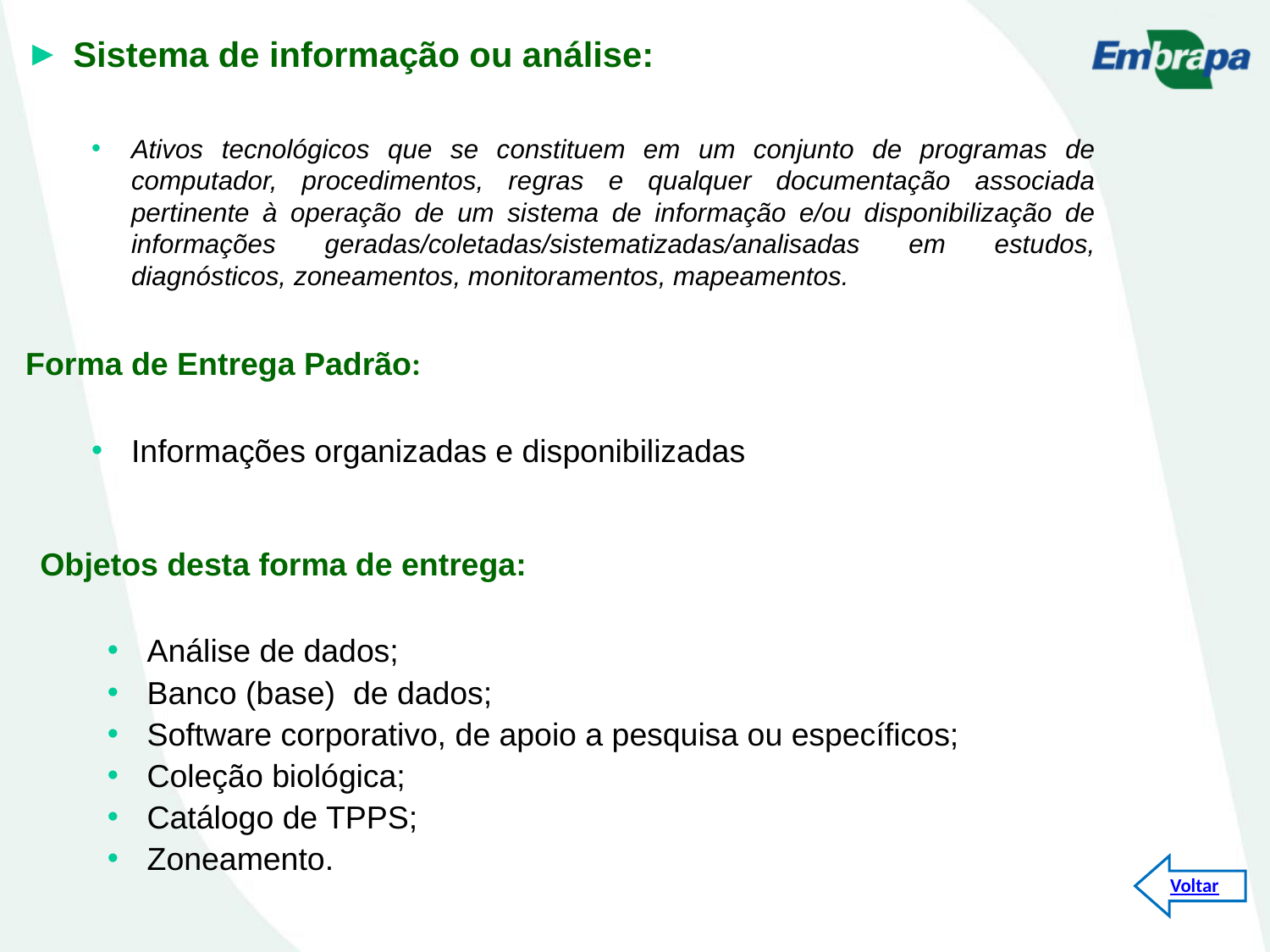

Sistema de informação ou análise:
Ativos tecnológicos que se constituem em um conjunto de programas de computador, procedimentos, regras e qualquer documentação associada pertinente à operação de um sistema de informação e/ou disponibilização de informações geradas/coletadas/sistematizadas/analisadas em estudos, diagnósticos, zoneamentos, monitoramentos, mapeamentos.
Forma de Entrega Padrão:
Informações organizadas e disponibilizadas
Objetos desta forma de entrega:
Análise de dados;
Banco (base)  de dados;
Software corporativo, de apoio a pesquisa ou específicos;
Coleção biológica;
Catálogo de TPPS;
Zoneamento.

Voltar